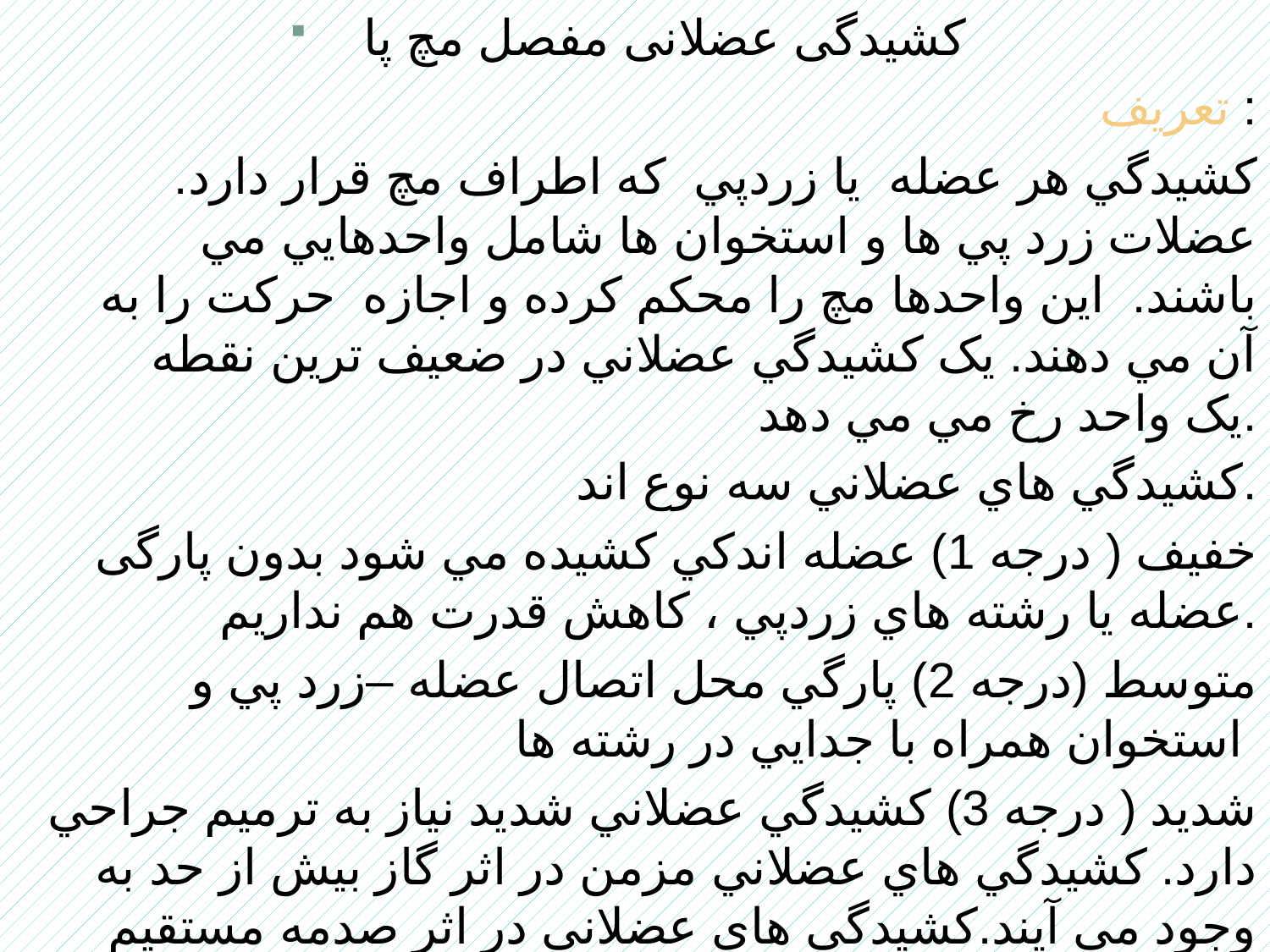

کشيدگی عضلانی مفصل مچ پا
  تعريف :
 کشيدگي هر عضله  يا زردپي  که اطراف مچ قرار دارد. عضلات زرد پي ها و استخوان ها شامل واحدهايي مي باشند.  اين واحدها مچ را محکم کرده و اجازه  حرکت را به آن مي دهند. يک کشيدگي عضلاني در ضعيف ترين نقطه يک واحد رخ مي مي دهد.
کشيدگي هاي عضلاني سه نوع اند.
خفيف ( درجه 1) عضله اندکي کشيده مي شود بدون پارگی عضله يا رشته هاي زردپي ، کاهش قدرت هم نداريم.
 متوسط (درجه 2) پارگي محل اتصال عضله –زرد پي و استخوان همراه با جدايي در رشته ها
شديد ( درجه 3) کشيدگي عضلاني شديد نياز به ترميم جراحي دارد. کشيدگي هاي عضلاني مزمن در اثر گاز بيش از حد به وجود مي آيند.کشيدگي هاي عضلاني در اثر صدمه مستقيم يا فشار بيش از حد عارض مي شوند.